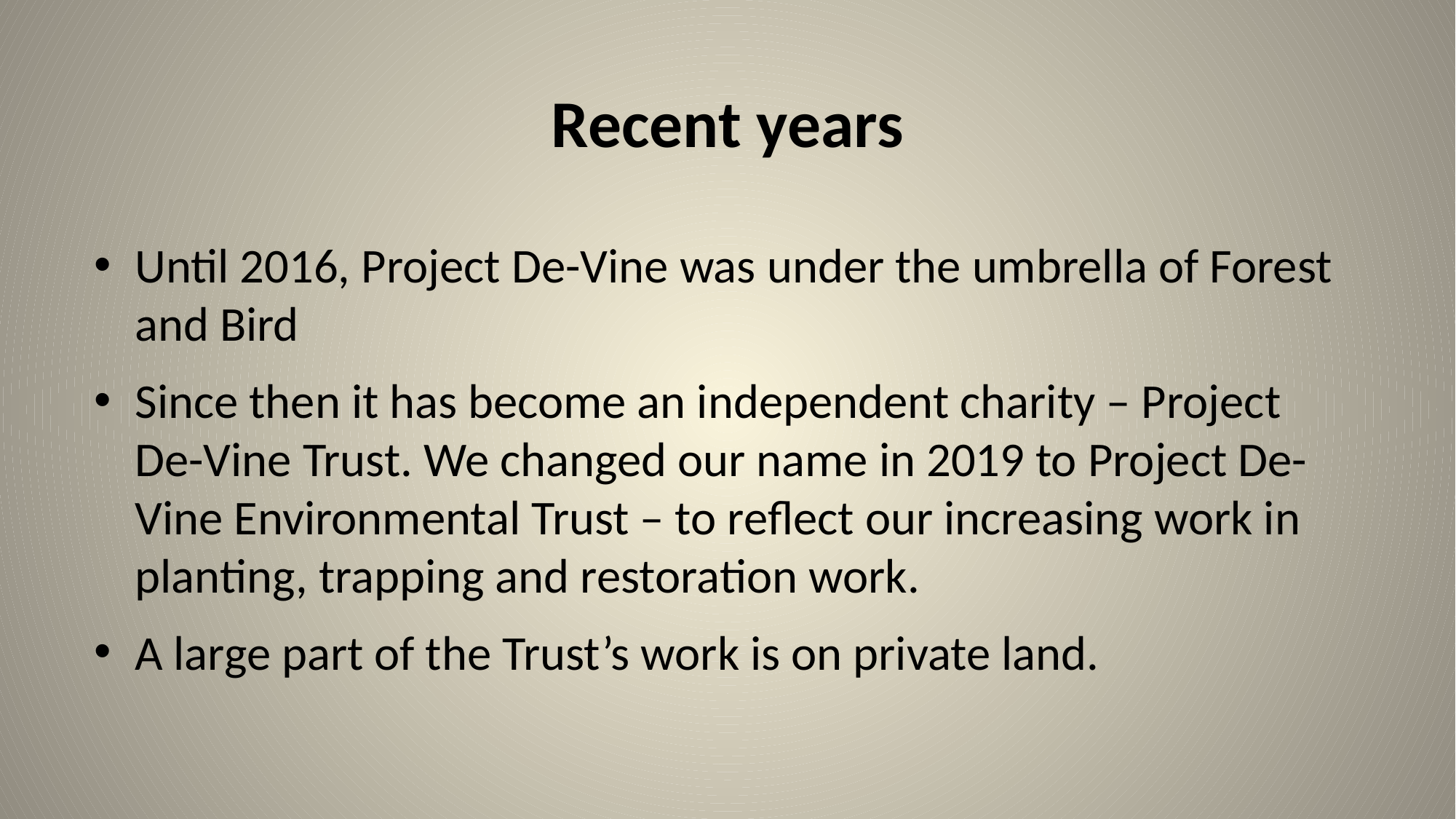

# Recent years
Until 2016, Project De-Vine was under the umbrella of Forest and Bird
Since then it has become an independent charity – Project De-Vine Trust. We changed our name in 2019 to Project De-Vine Environmental Trust – to reflect our increasing work in planting, trapping and restoration work.
A large part of the Trust’s work is on private land.